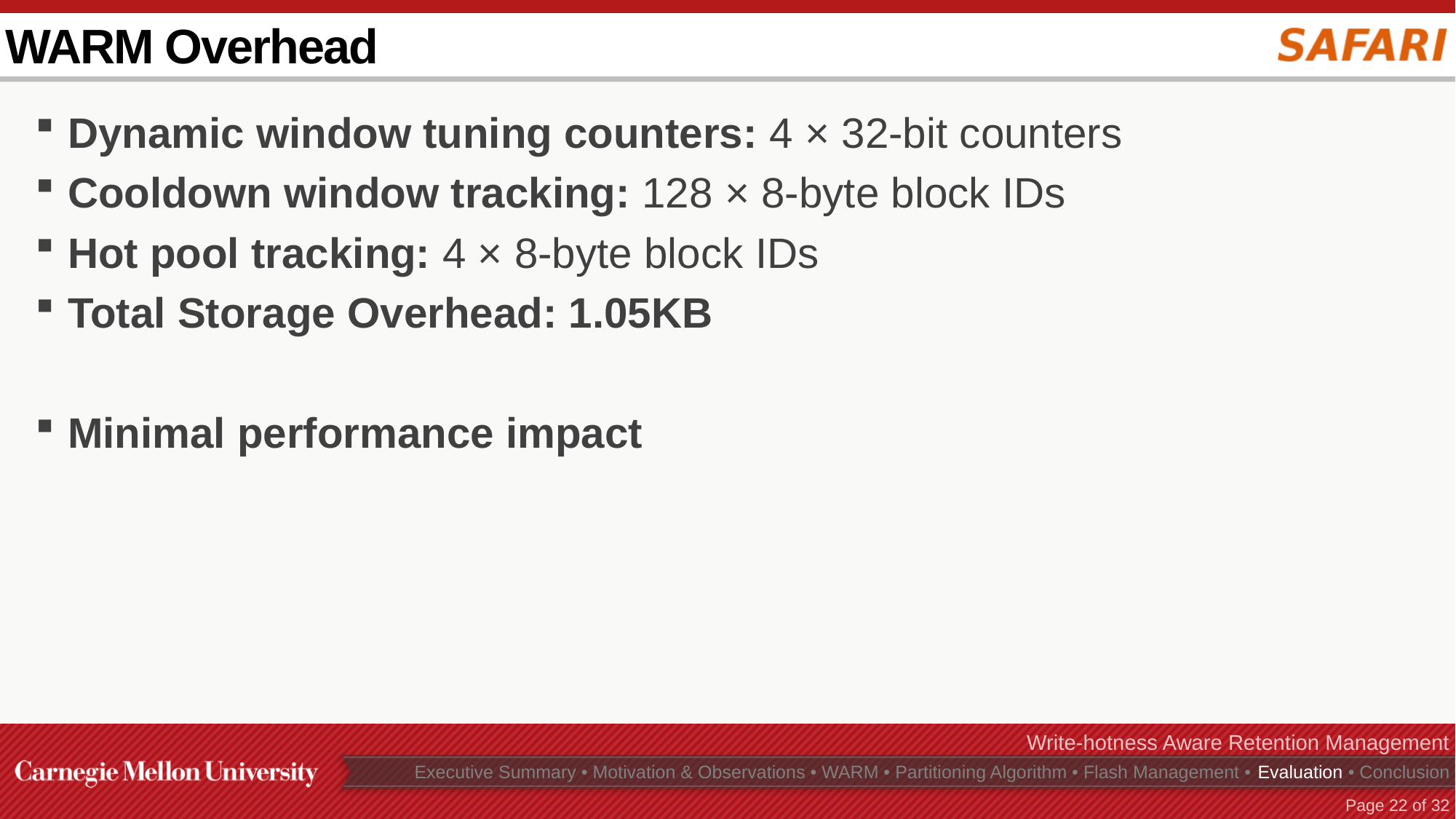

# WARM Overhead
Dynamic window tuning counters: 4 × 32-bit counters
Cooldown window tracking: 128 × 8-byte block IDs
Hot pool tracking: 4 × 8-byte block IDs
Total Storage Overhead: 1.05KB

Minimal performance impact
Write-hotness Aware Retention Management
Executive Summary • Motivation & Observations • WARM • Partitioning Algorithm • Flash Management • Evaluation • Conclusion
Page 22 of 32